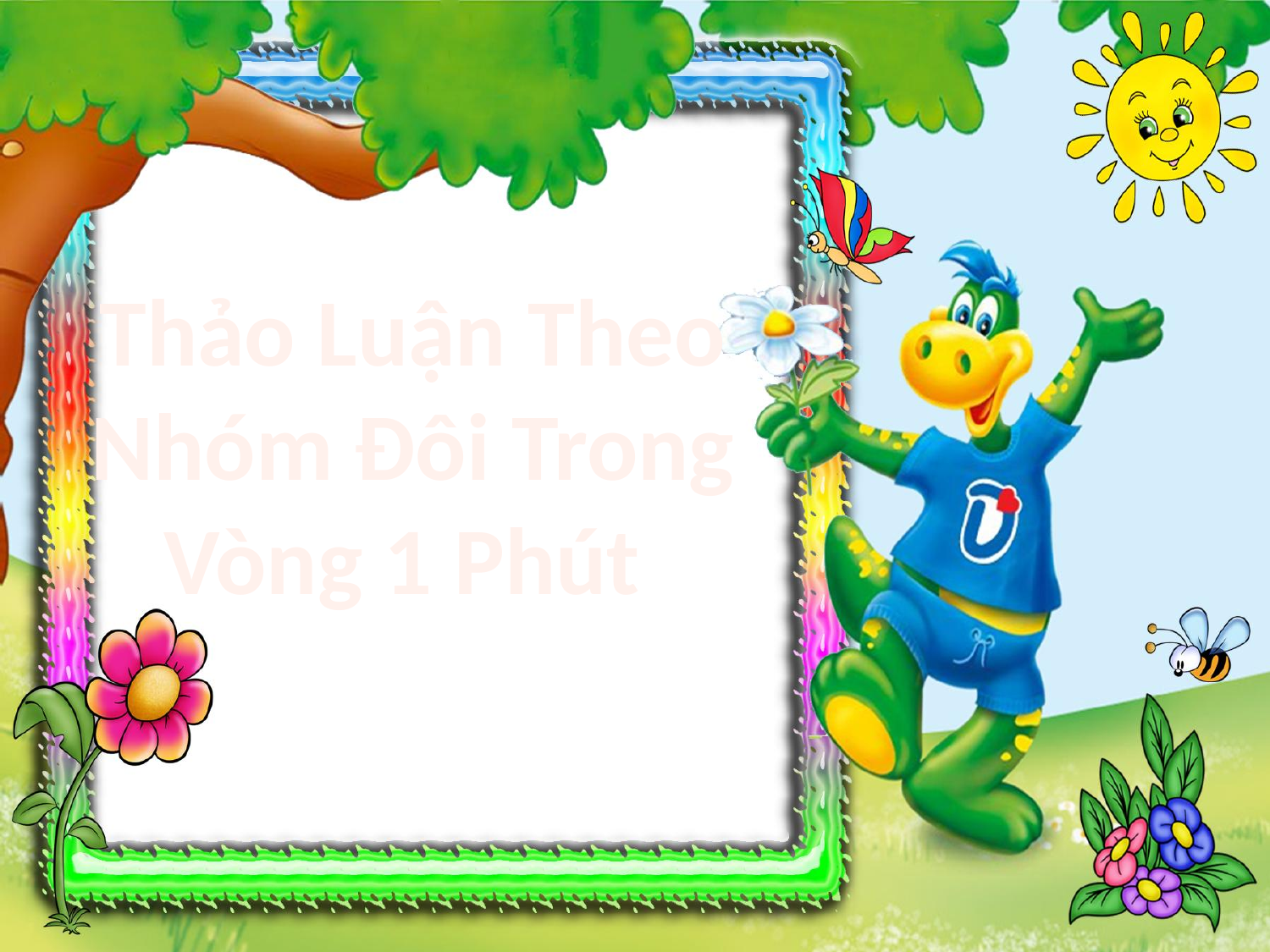

Thảo Luận Theo Nhóm Đôi Trong Vòng 1 Phút